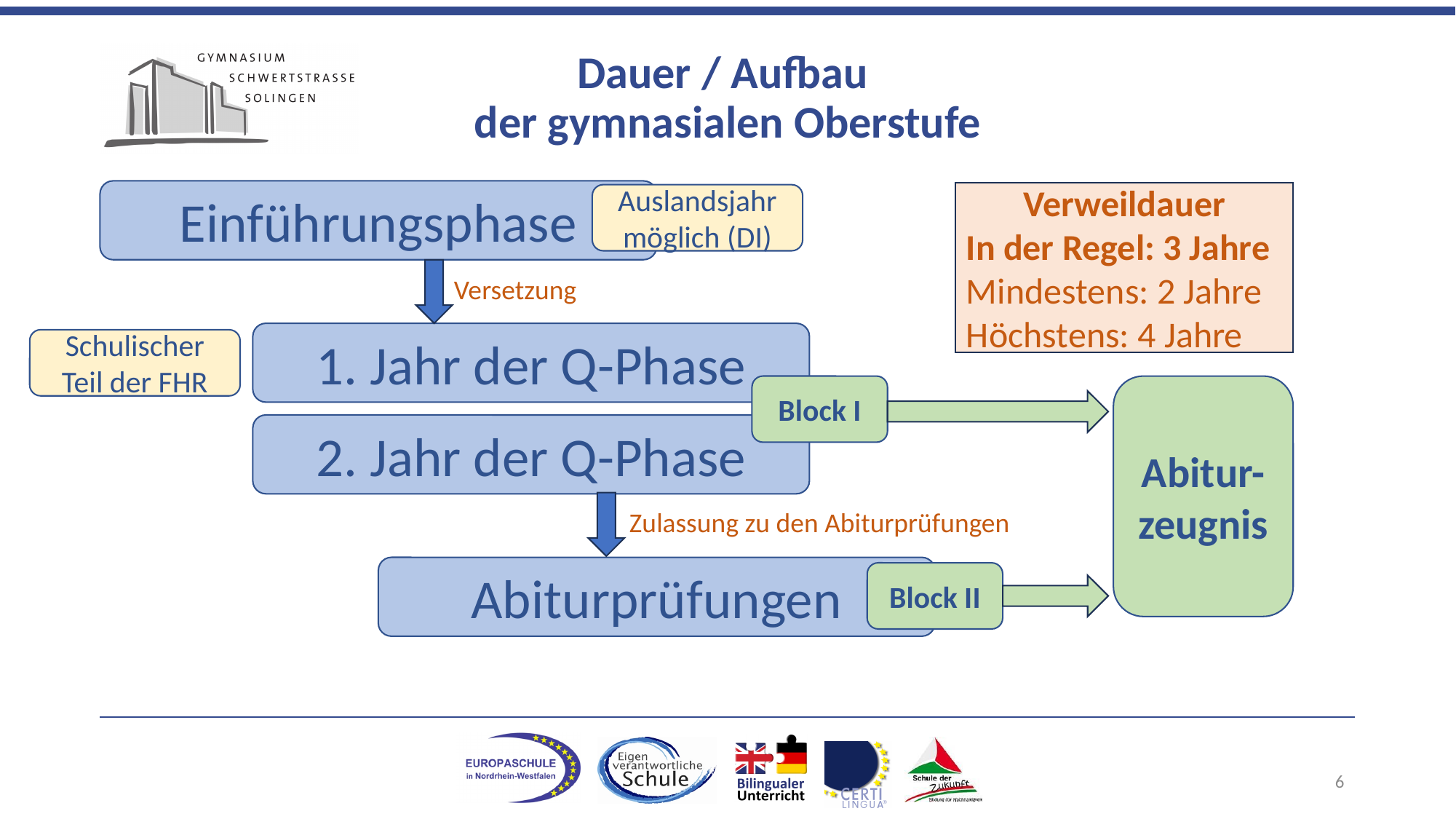

# Dauer / Aufbau der gymnasialen Oberstufe
Einführungsphase
Verweildauer
In der Regel: 3 Jahre
Mindestens: 2 Jahre
Höchstens: 4 Jahre
Auslandsjahr möglich (DI)

Versetzung
1. Jahr der Q-Phase
Schulischer Teil der FHR
Block I
Abitur-zeugnis

2. Jahr der Q-Phase

Zulassung zu den Abiturprüfungen
Abiturprüfungen
Block II

6